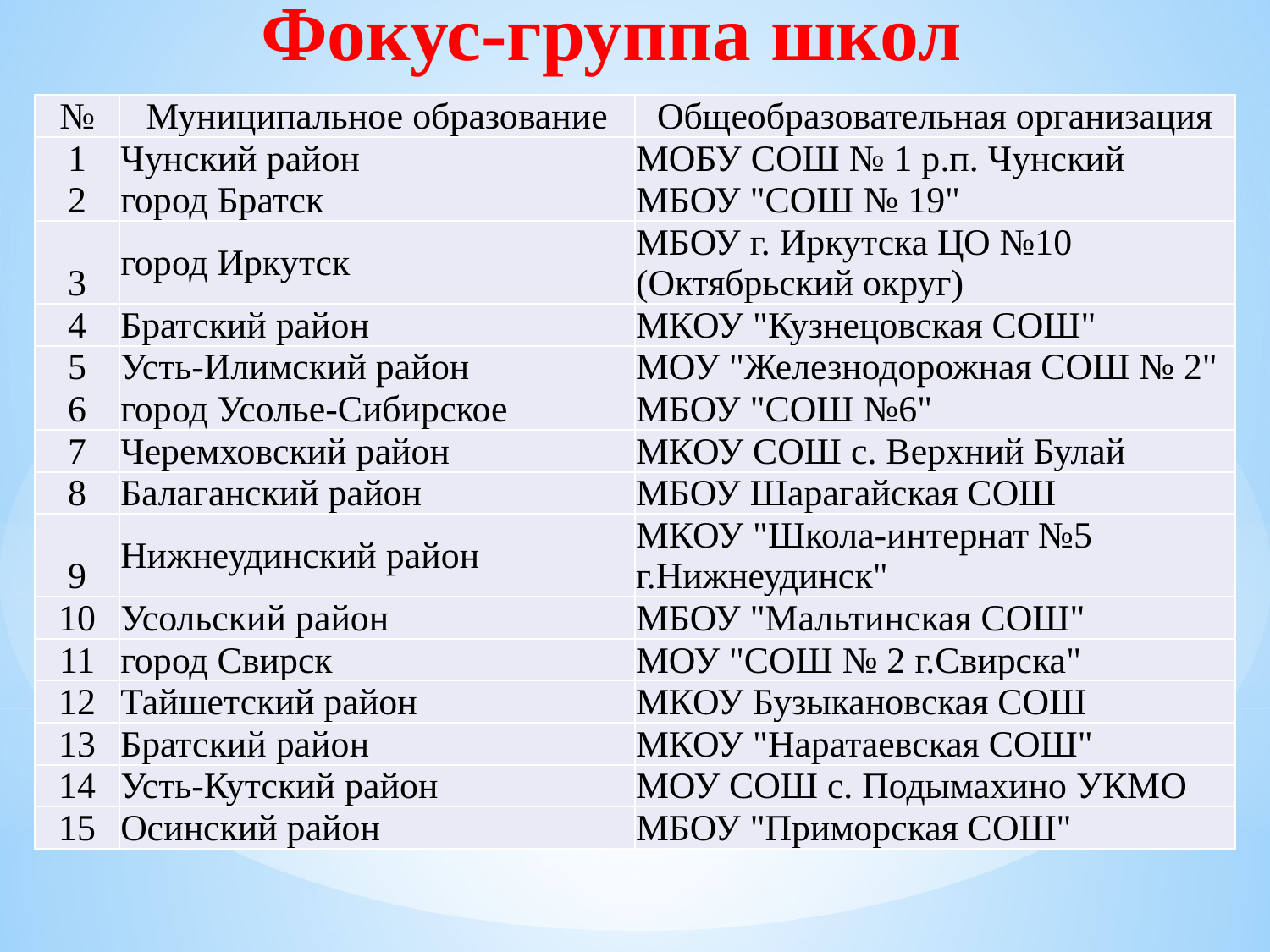

# Фокус-группа школ
| № | Муниципальное образование | Общеобразовательная организация |
| --- | --- | --- |
| 1 | Чунский район | МОБУ СОШ № 1 р.п. Чунский |
| 2 | город Братск | МБОУ "СОШ № 19" |
| 3 | город Иркутск | МБОУ г. Иркутска ЦО №10 (Октябрьский округ) |
| 4 | Братский район | МКОУ "Кузнецовская СОШ" |
| 5 | Усть-Илимский район | МОУ "Железнодорожная СОШ № 2" |
| 6 | город Усолье-Сибирское | МБОУ "СОШ №6" |
| 7 | Черемховский район | МКОУ СОШ с. Верхний Булай |
| 8 | Балаганский район | МБОУ Шарагайская СОШ |
| 9 | Нижнеудинский район | МКОУ "Школа-интернат №5 г.Нижнеудинск" |
| 10 | Усольский район | МБОУ "Мальтинская СОШ" |
| 11 | город Свирск | МОУ "СОШ № 2 г.Свирска" |
| 12 | Тайшетский район | МКОУ Бузыкановская СОШ |
| 13 | Братский район | МКОУ "Наратаевская СОШ" |
| 14 | Усть-Кутский район | МОУ СОШ с. Подымахино УКМО |
| 15 | Осинский район | МБОУ "Приморская СОШ" |